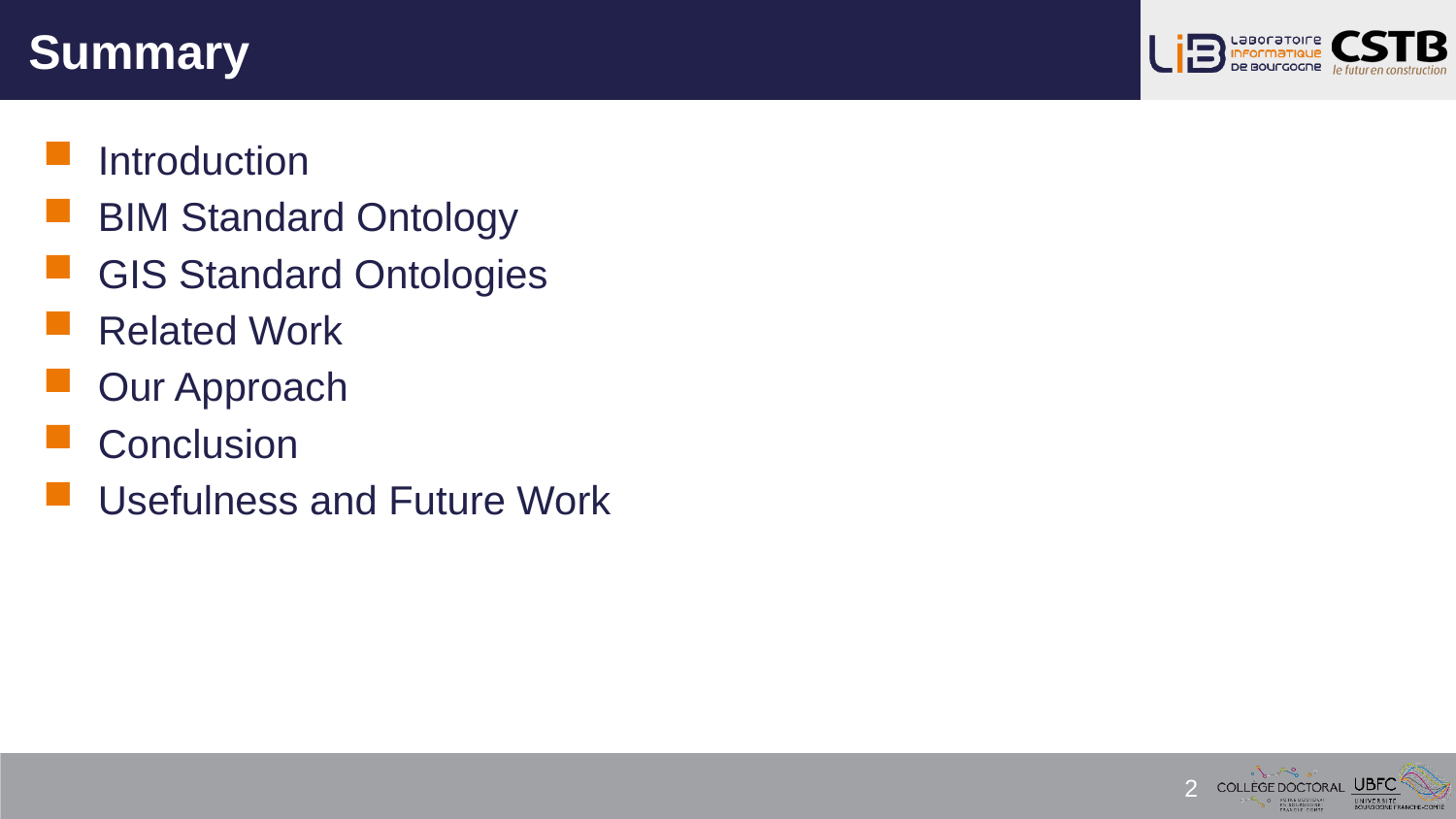

# Summary
Introduction
BIM Standard Ontology
GIS Standard Ontologies
Related Work
Our Approach
Conclusion
Usefulness and Future Work

2